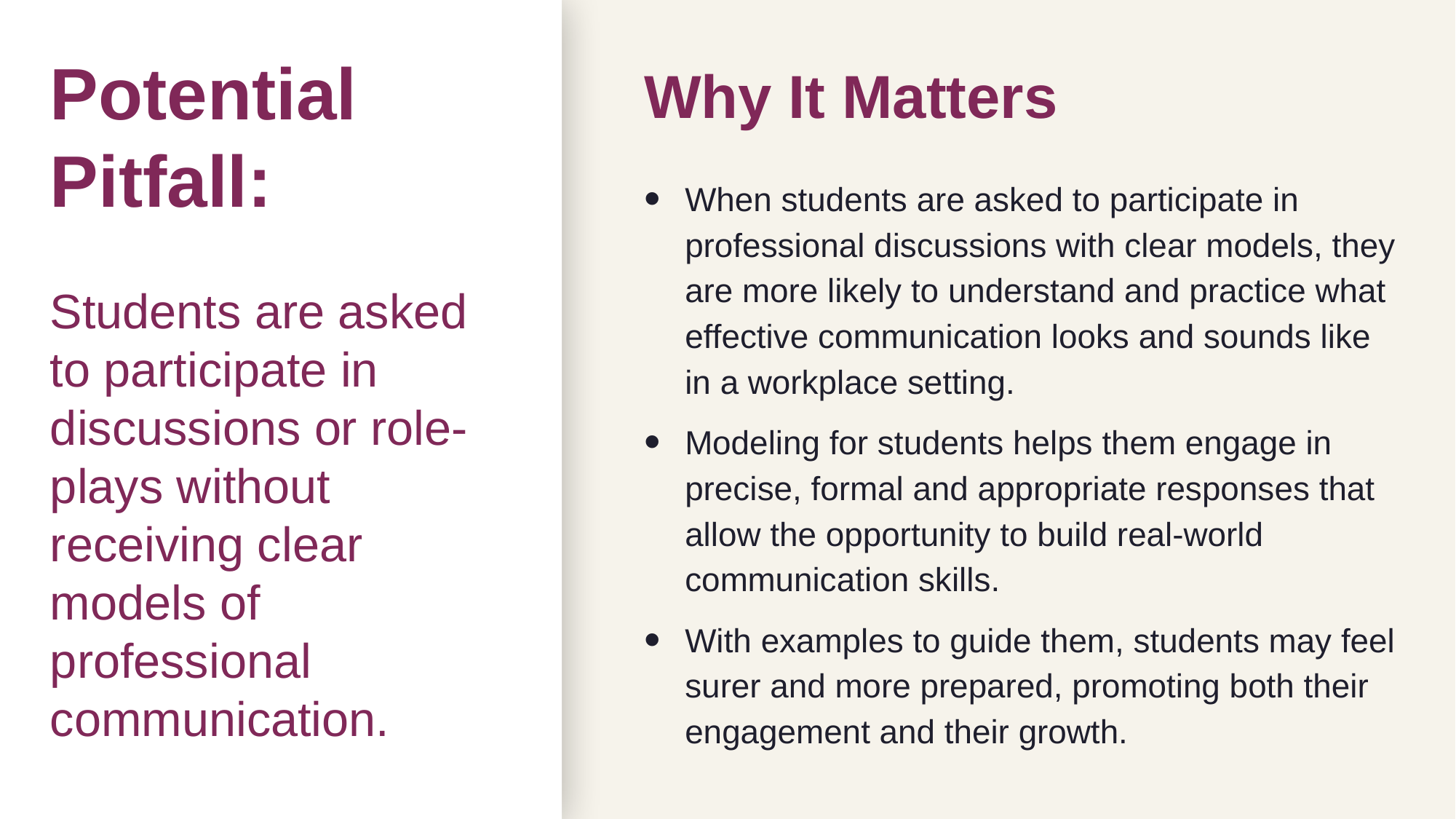

# Potential Pitfall: Students are asked to participate in discussions or role-plays without receiving clear models of professional communication.
Why It Matters
When students are asked to participate in professional discussions with clear models, they are more likely to understand and practice what effective communication looks and sounds like in a workplace setting.
Modeling for students helps them engage in precise, formal and appropriate responses that allow the opportunity to build real-world communication skills.
With examples to guide them, students may feel surer and more prepared, promoting both their engagement and their growth.